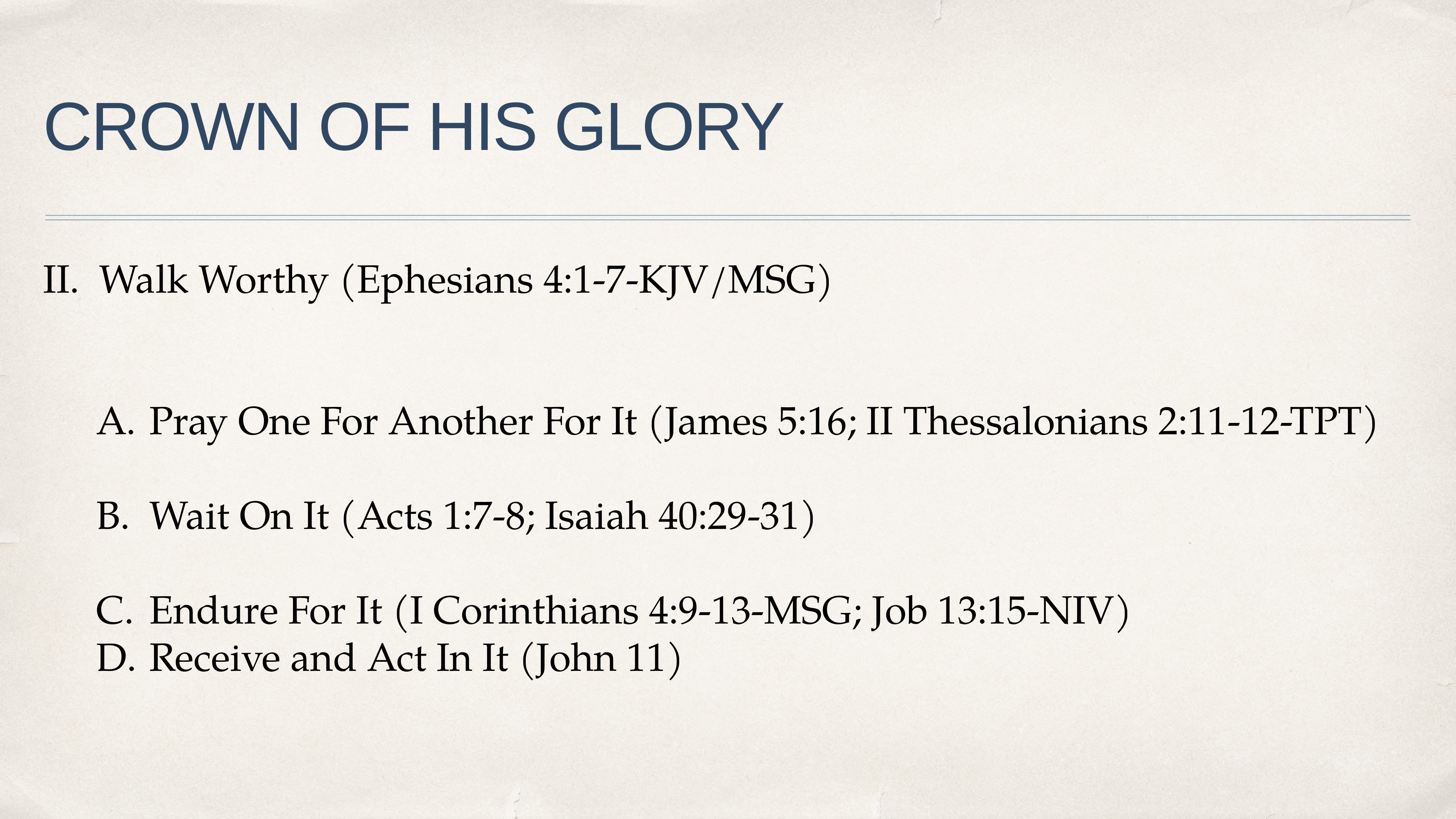

II.  Walk Worthy (Ephesians 4:1-7-KJV/MSG)

Pray One For Another For It (James 5:16; II Thessalonians 2:11-12-TPT)
Wait On It (Acts 1:7-8; Isaiah 40:29-31)
Endure For It (I Corinthians 4:9-13-MSG; Job 13:15-NIV)
Receive and Act In It (John 11)
# CROWN OF HIS GLORY
4